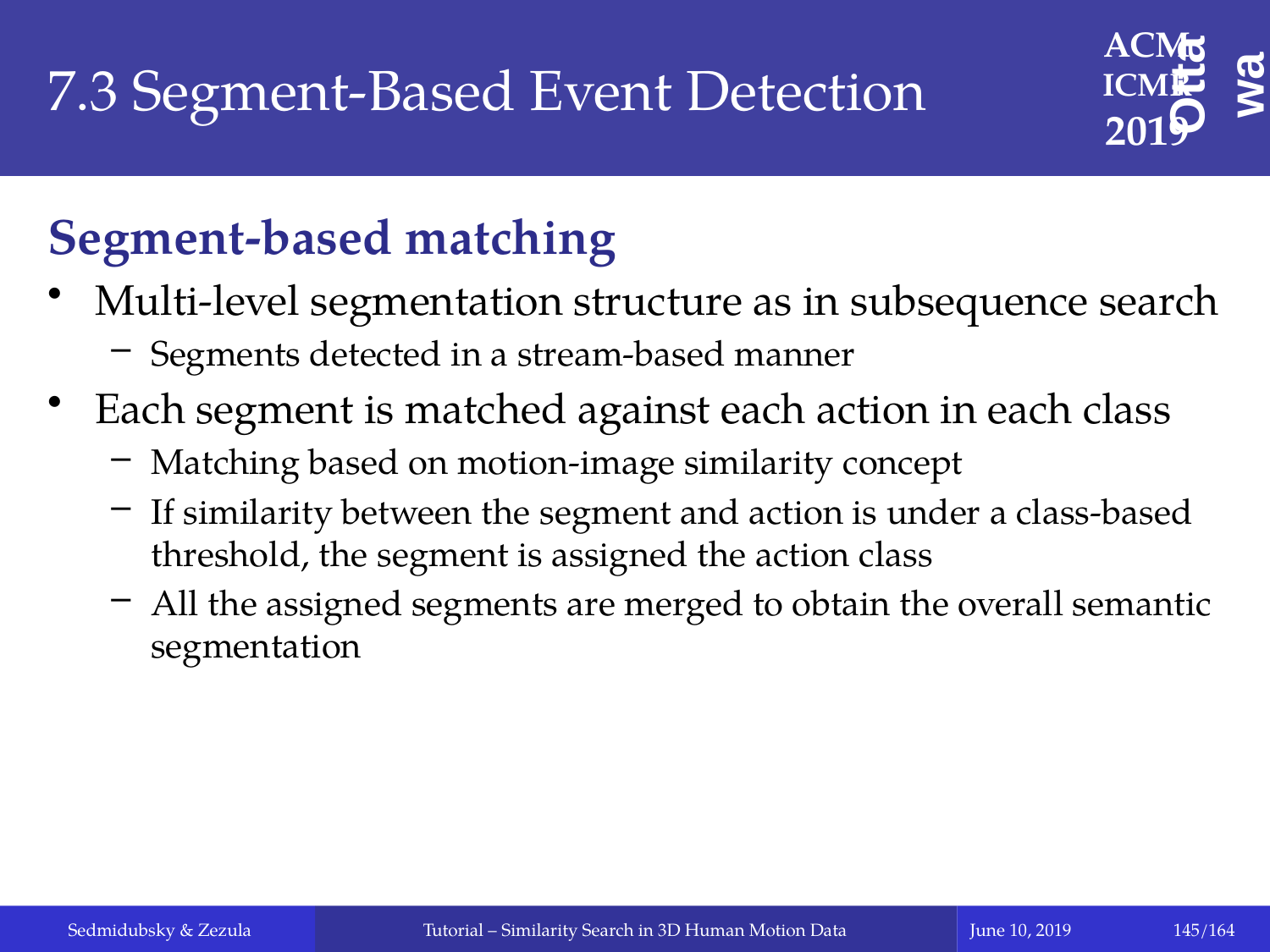

# 7.3 Segment-Based Event Detection
Segment-based matching
Multi-level segmentation structure as in subsequence search
Segments detected in a stream-based manner
Each segment is matched against each action in each class
Matching based on motion-image similarity concept
If similarity between the segment and action is under a class-based threshold, the segment is assigned the action class
All the assigned segments are merged to obtain the overall semantic segmentation
Tutorial – Similarity Search in 3D Human Motion Data
June 10, 2019
145/164